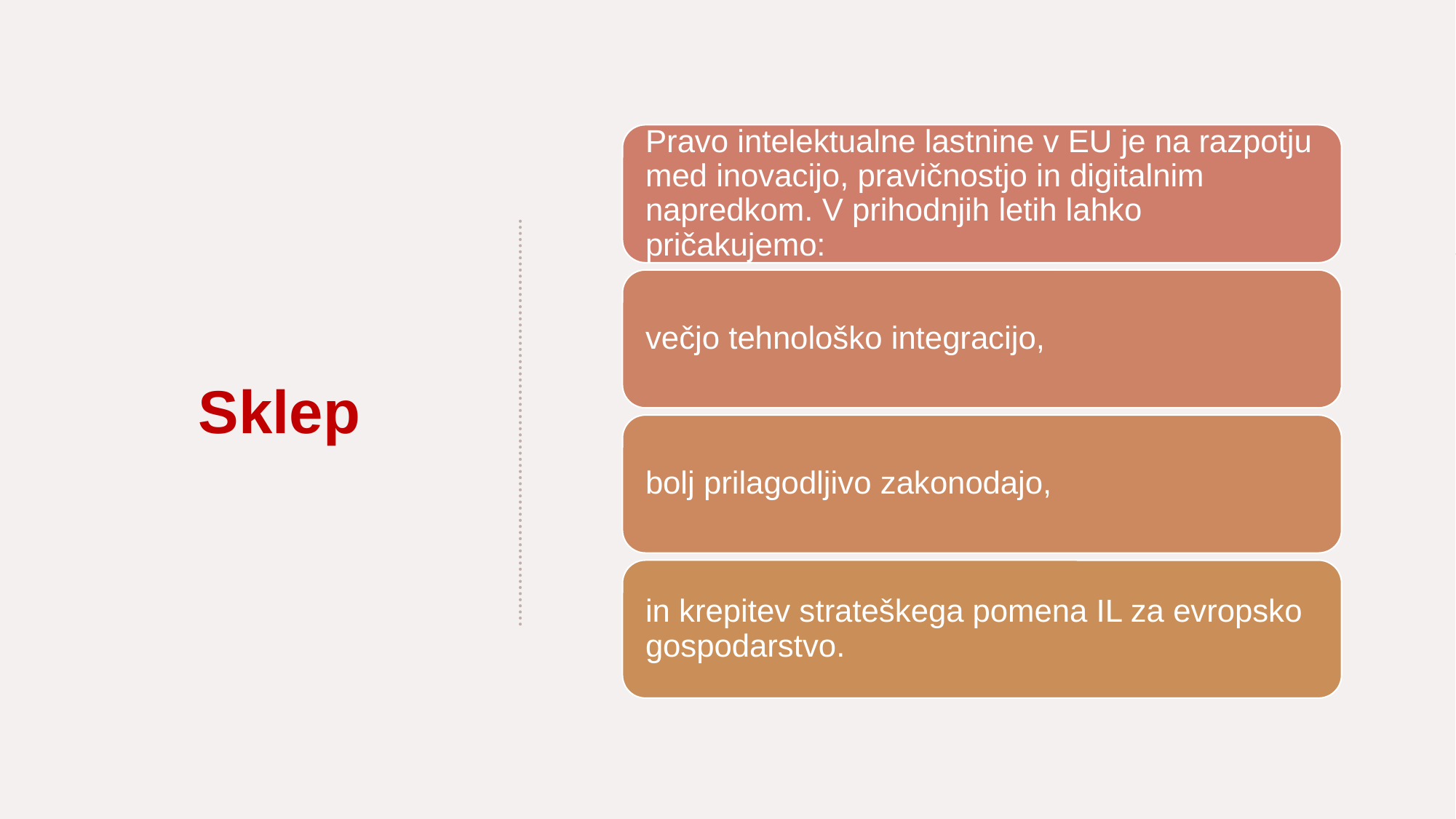

Pravo intelektualne lastnine v EU je na razpotju med inovacijo, pravičnostjo in digitalnim napredkom. V prihodnjih letih lahko pričakujemo:
večjo tehnološko integracijo,
bolj prilagodljivo zakonodajo,
in krepitev strateškega pomena IL za evropsko gospodarstvo.
# Sklep